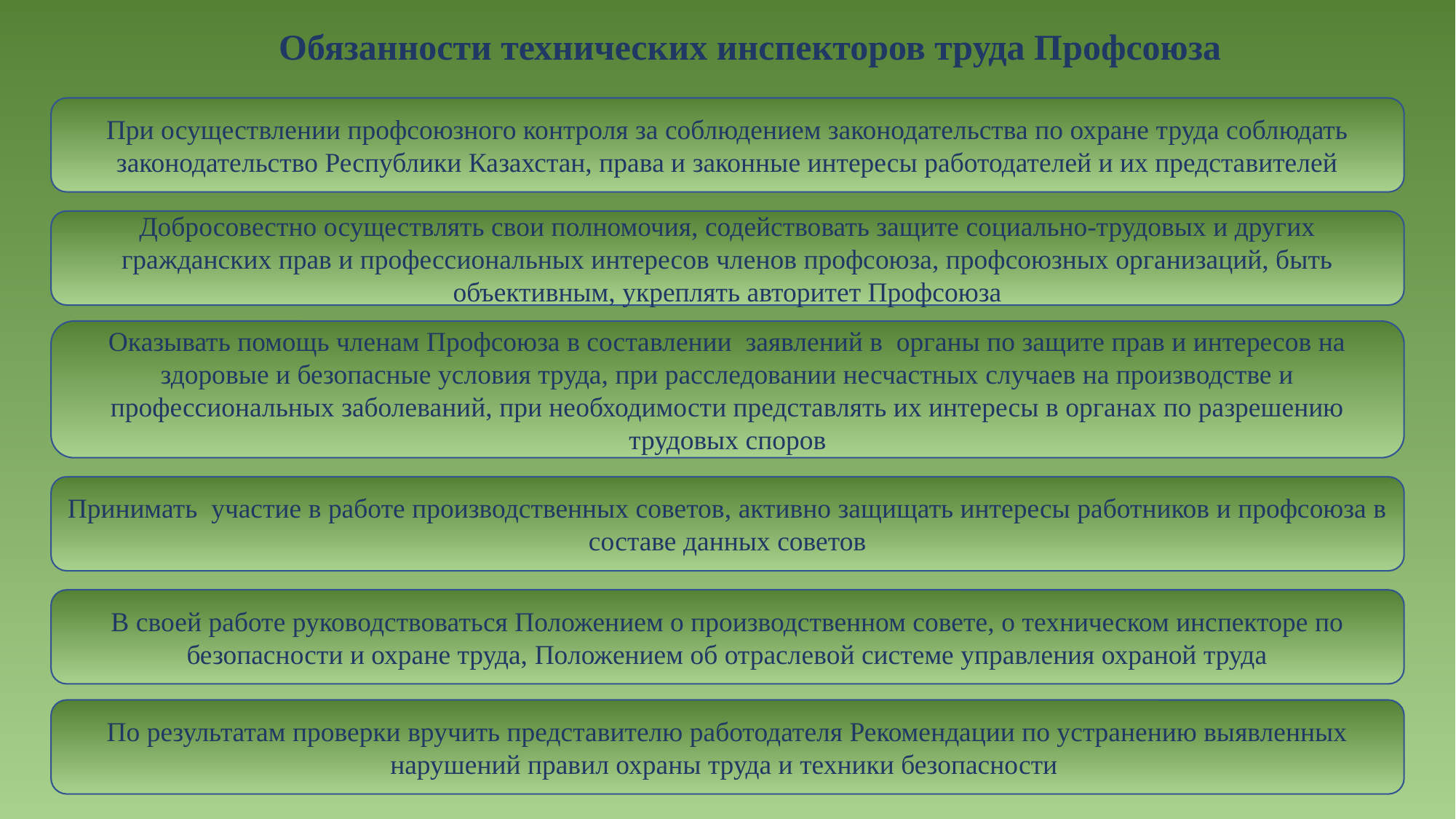

Обязанности технических инспекторов труда Профсоюза
При осуществлении профсоюзного контроля за соблюдением законодательства по охране труда соблюдать законодательство Республики Казахстан, права и законные интересы работодателей и их представителей
Добросовестно осуществлять свои полномочия, содействовать защите социально-трудовых и других гражданских прав и профессиональных интересов членов профсоюза, профсоюзных организаций, быть объективным, укреплять авторитет Профсоюза
Оказывать помощь членам Профсоюза в составлении  заявлений в  органы по защите прав и интересов на здоровые и безопасные условия труда, при расследовании несчастных случаев на производстве и профессиональных заболеваний, при необходимости представлять их интересы в органах по разрешению трудовых споров
Принимать  участие в работе производственных советов, активно защищать интересы работников и профсоюза в составе данных советов
В своей работе руководствоваться Положением о производственном совете, о техническом инспекторе по безопасности и охране труда, Положением об отраслевой системе управления охраной труда
По результатам проверки вручить представителю работодателя Рекомендации по устранению выявленных нарушений правил охраны труда и техники безопасности